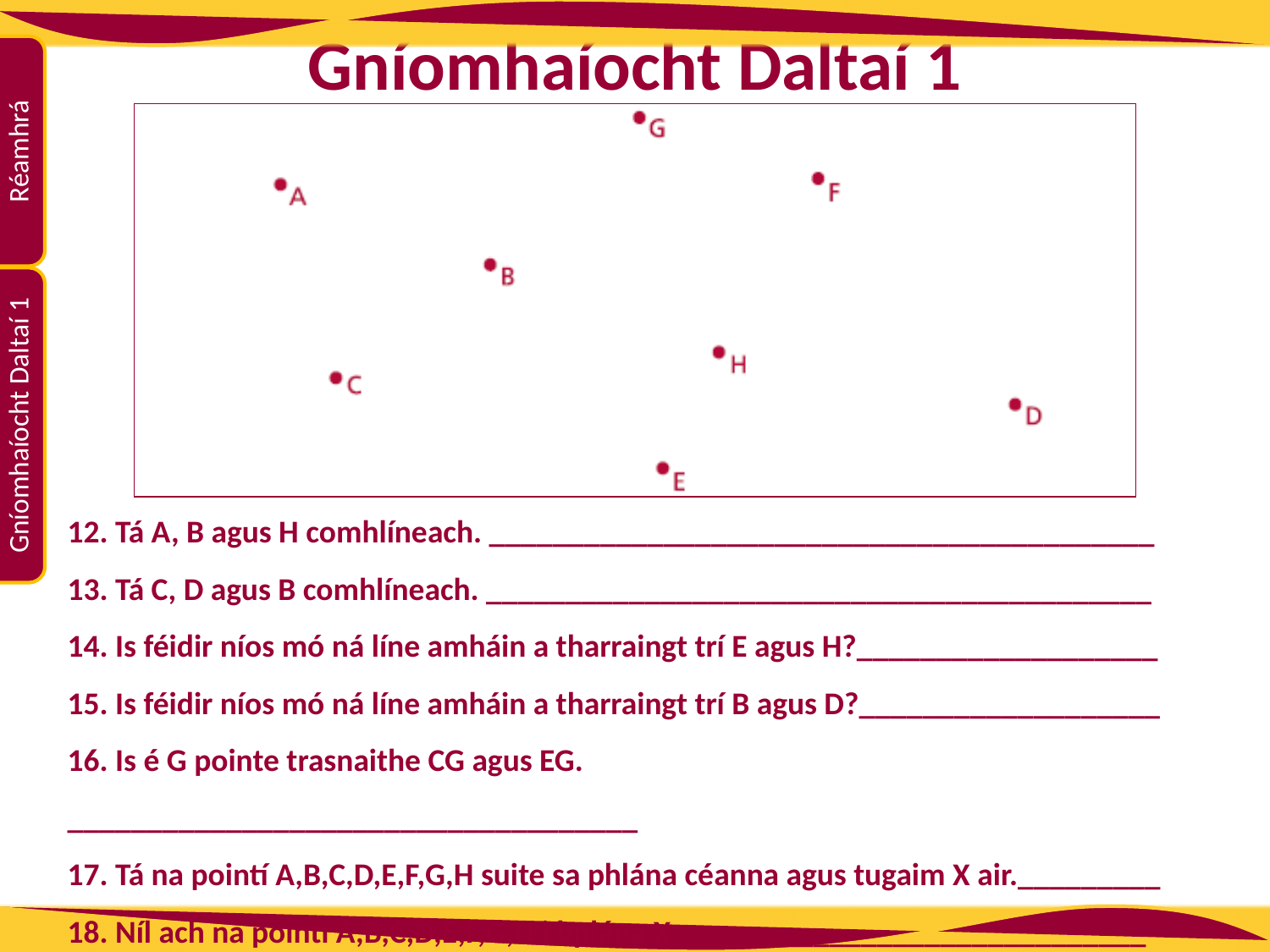

12. Tá A, B agus H comhlíneach. __________________________________________
13. Tá C, D agus B comhlíneach. __________________________________________
14. Is féidir níos mó ná líne amháin a tharraingt trí E agus H?___________________
15. Is féidir níos mó ná líne amháin a tharraingt trí B agus D?___________________
16. Is é G pointe trasnaithe CG agus EG. ____________________________________
17. Tá na pointí A,B,C,D,E,F,G,H suite sa phlána céanna agus tugaim X air._________
18. Níl ach na pointí A,B,C,D,E,F,G,H i bplána X. _____________________________